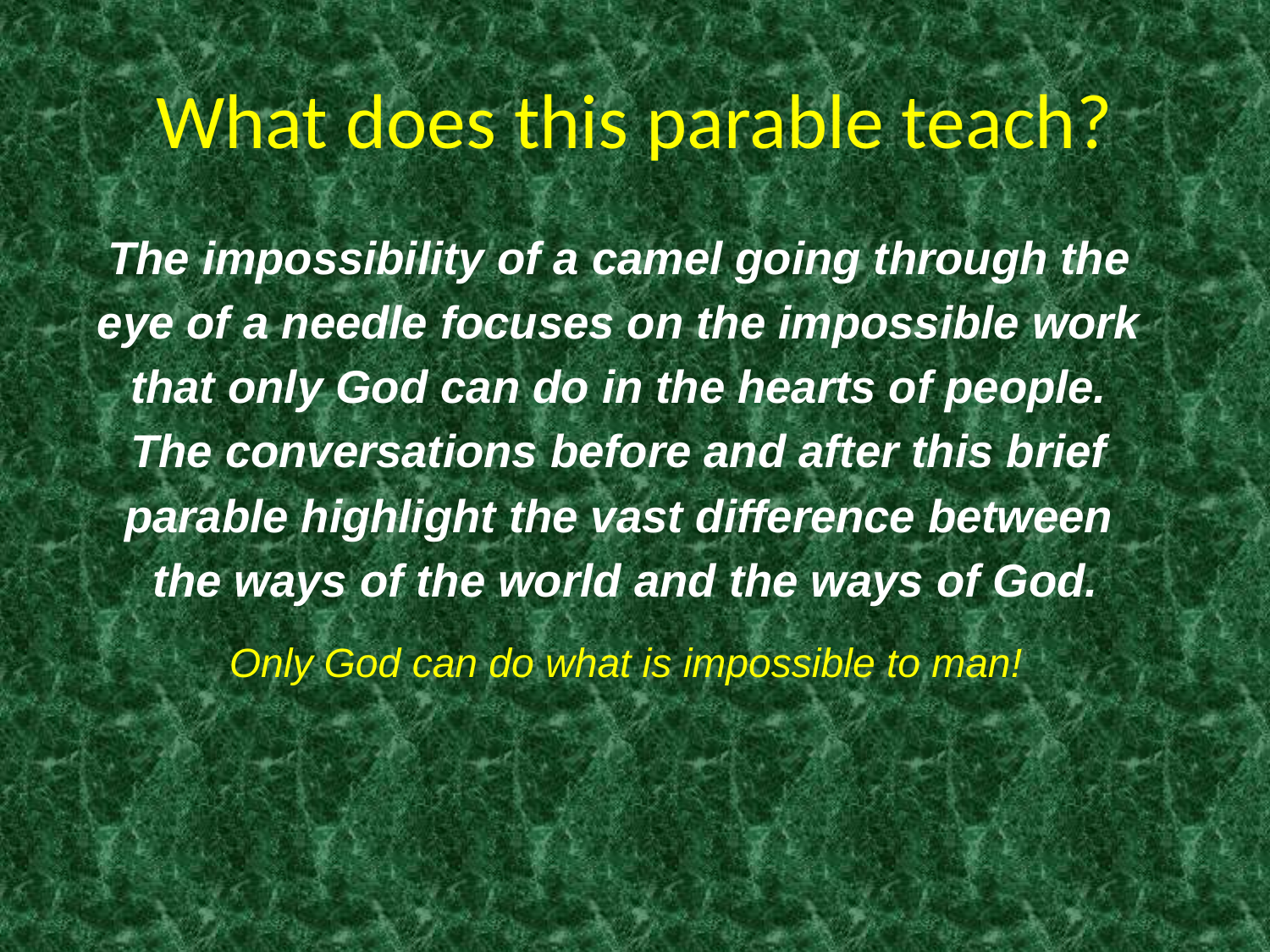

# What does this parable teach?
The impossibility of a camel going through the
eye of a needle focuses on the impossible work
that only God can do in the hearts of people.
The conversations before and after this brief
parable highlight the vast difference between
the ways of the world and the ways of God.

Only God can do what is impossible to man!